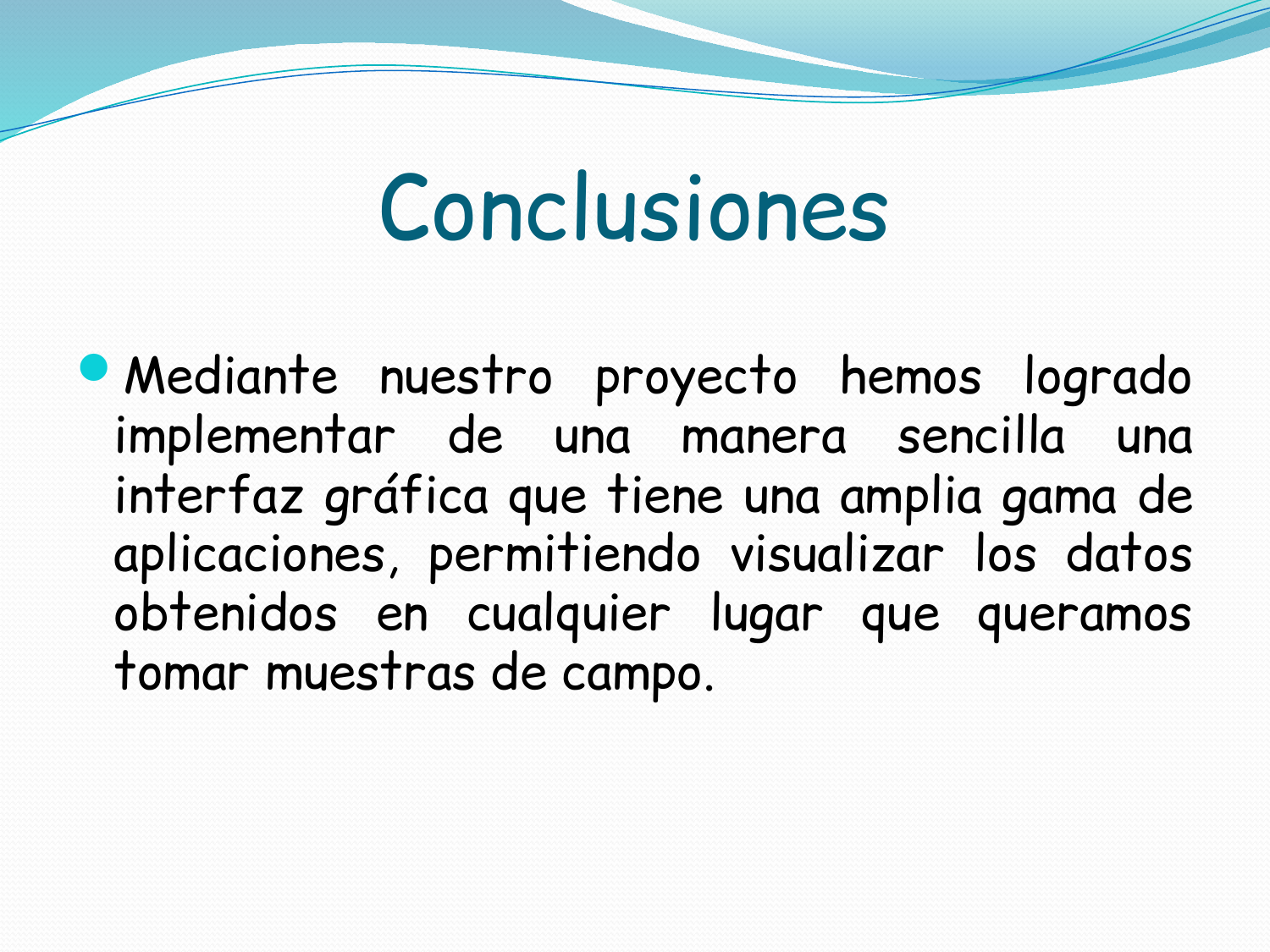

# Conclusiones

Mediante nuestro proyecto hemos logrado implementar de una manera sencilla una interfaz gráfica que tiene una amplia gama de aplicaciones, permitiendo visualizar los datos obtenidos en cualquier lugar que queramos tomar muestras de campo.